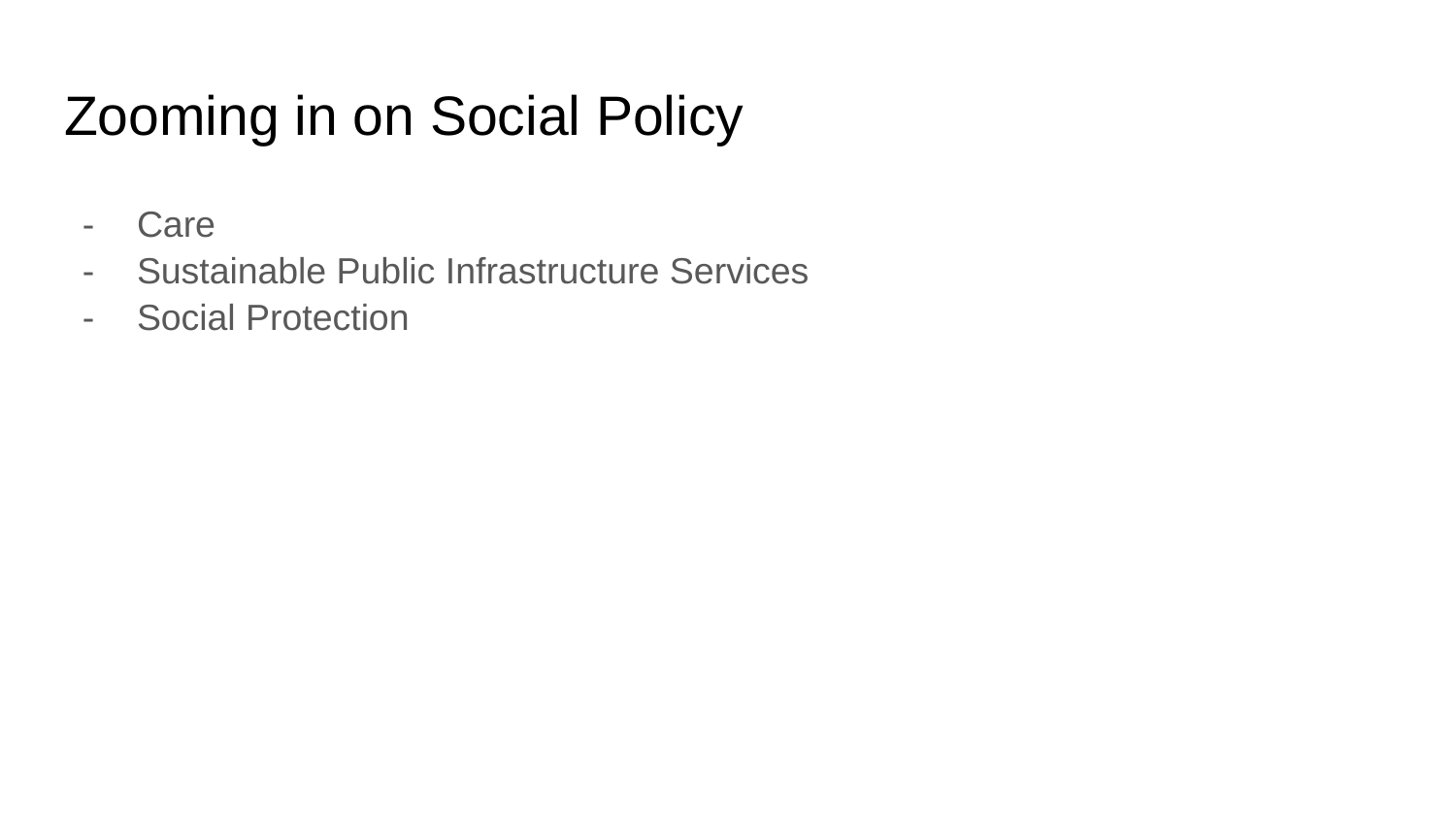

# Zooming in on Social Policy
Care
Sustainable Public Infrastructure Services
Social Protection